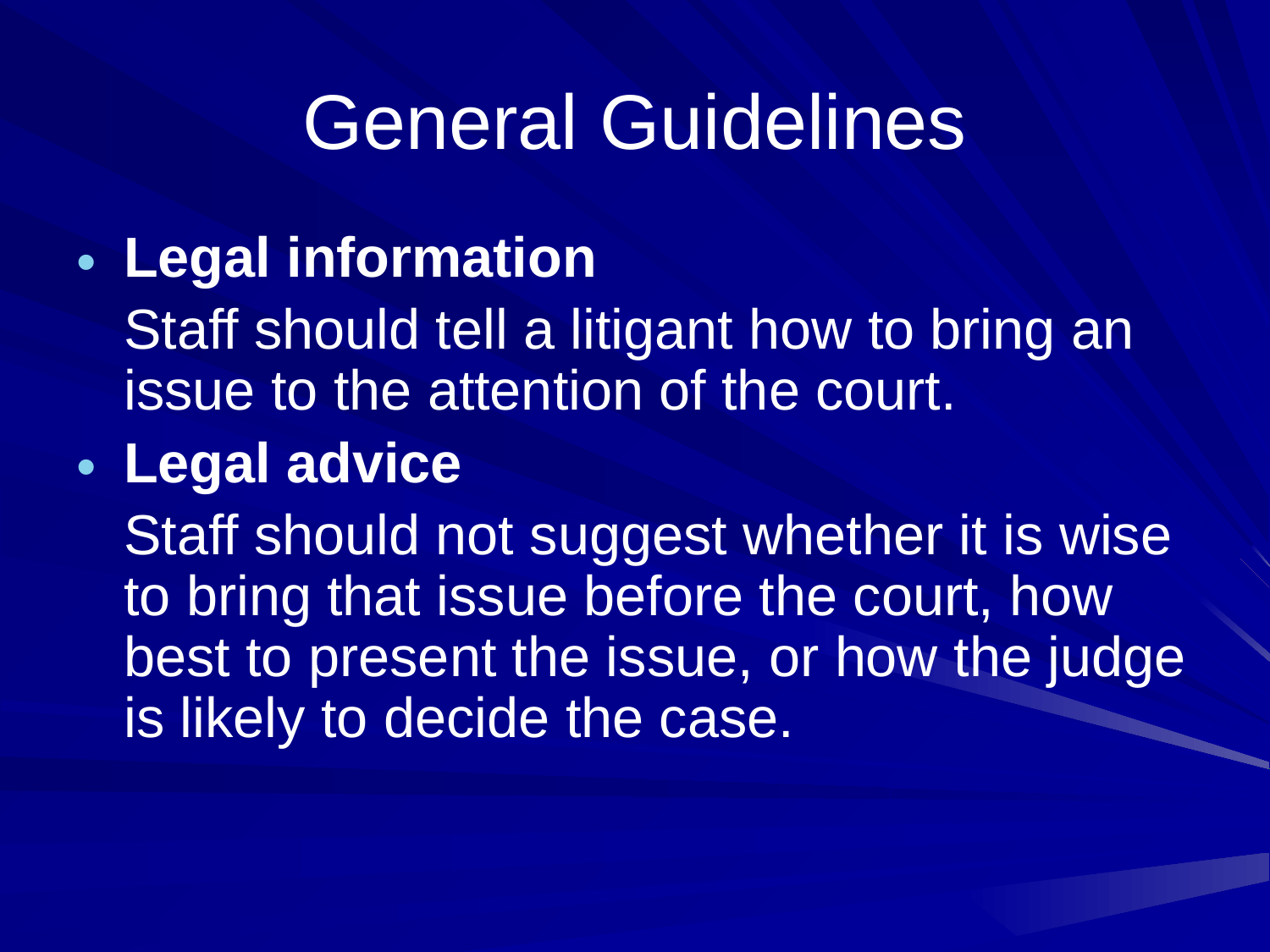

# General Guidelines
Legal information
	Staff should tell a litigant how to bring an issue to the attention of the court.
Legal advice
	Staff should not suggest whether it is wise to bring that issue before the court, how best to present the issue, or how the judge is likely to decide the case.